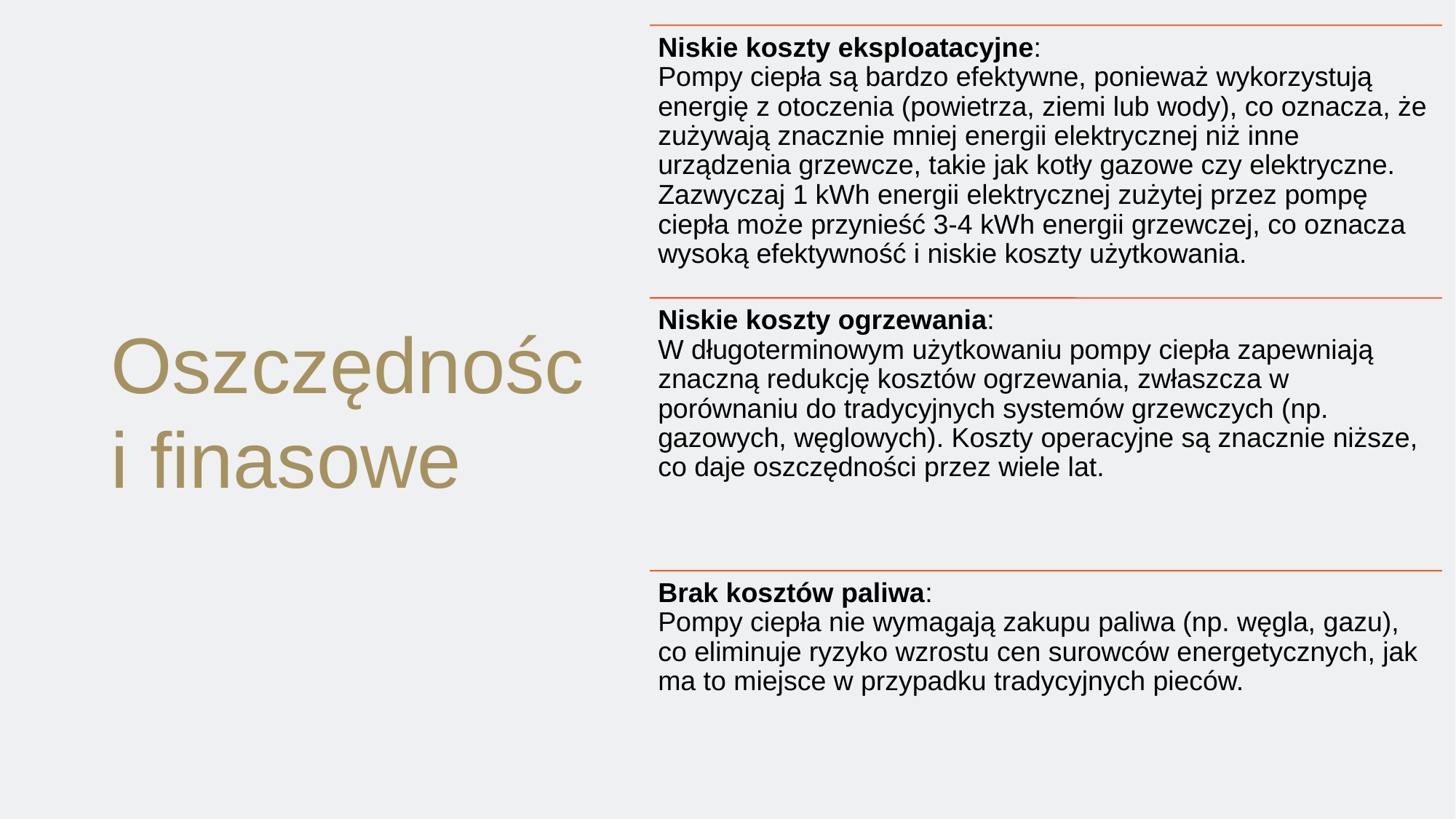

Niskie koszty eksploatacyjne:
Pompy ciepła są bardzo efektywne, ponieważ wykorzystują energię z otoczenia (powietrza, ziemi lub wody), co oznacza, że zużywają znacznie mniej energii elektrycznej niż inne urządzenia grzewcze, takie jak kotły gazowe czy elektryczne. Zazwyczaj 1 kWh energii elektrycznej zużytej przez pompę ciepła może przynieść 3-4 kWh energii grzewczej, co oznacza wysoką efektywność i niskie koszty użytkowania.
Niskie koszty ogrzewania:
W długoterminowym użytkowaniu pompy ciepła zapewniają znaczną redukcję kosztów ogrzewania, zwłaszcza w porównaniu do tradycyjnych systemów grzewczych (np. gazowych, węglowych). Koszty operacyjne są znacznie niższe, co daje oszczędności przez wiele lat.
Brak kosztów paliwa:
Pompy ciepła nie wymagają zakupu paliwa (np. węgla, gazu), co eliminuje ryzyko wzrostu cen surowców energetycznych, jak ma to miejsce w przypadku tradycyjnych pieców.
# Oszczędności finasowe